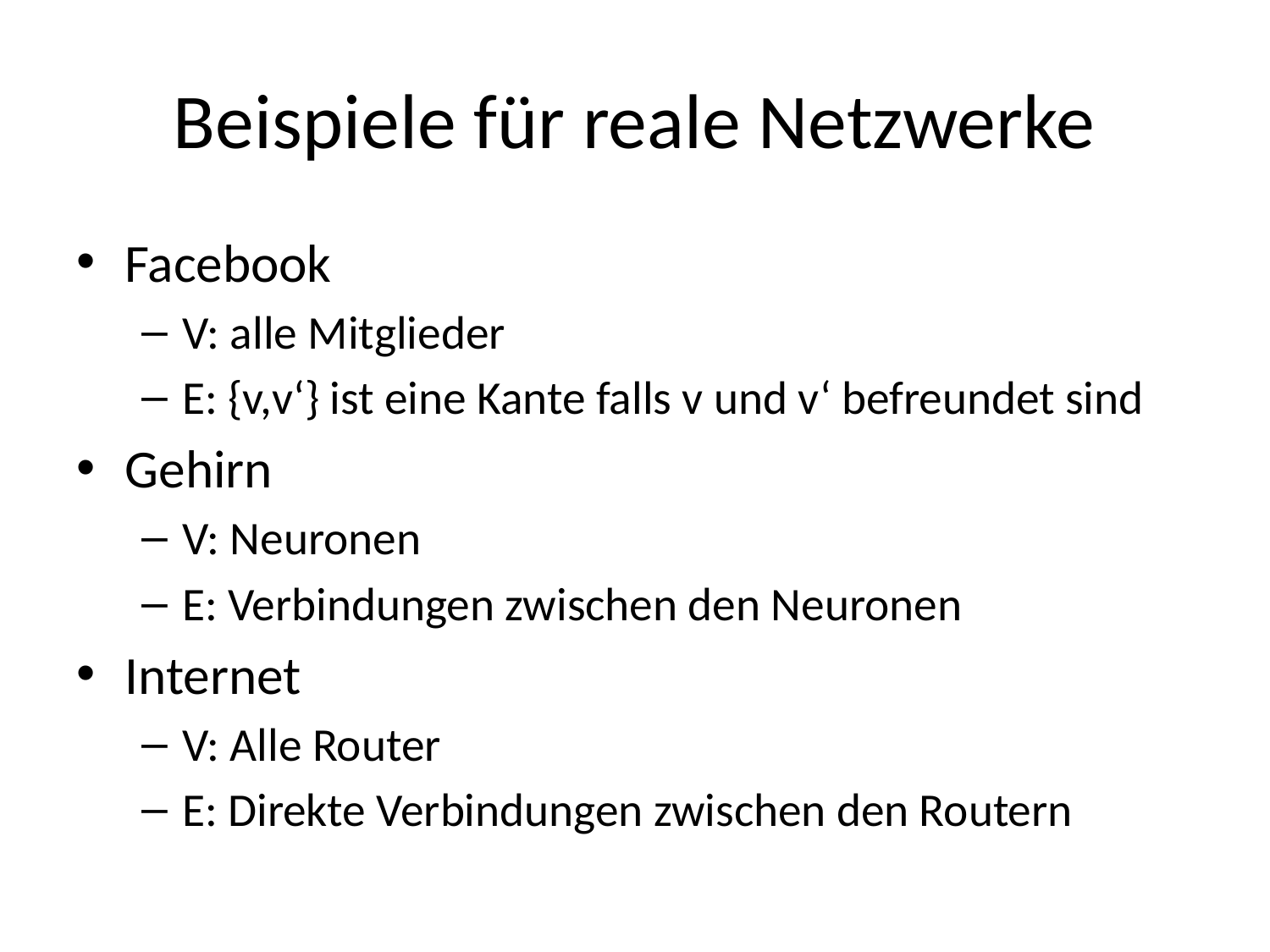

# Beispiele für reale Netzwerke
Facebook
V: alle Mitglieder
E: {v,v‘} ist eine Kante falls v und v‘ befreundet sind
Gehirn
V: Neuronen
E: Verbindungen zwischen den Neuronen
Internet
V: Alle Router
E: Direkte Verbindungen zwischen den Routern